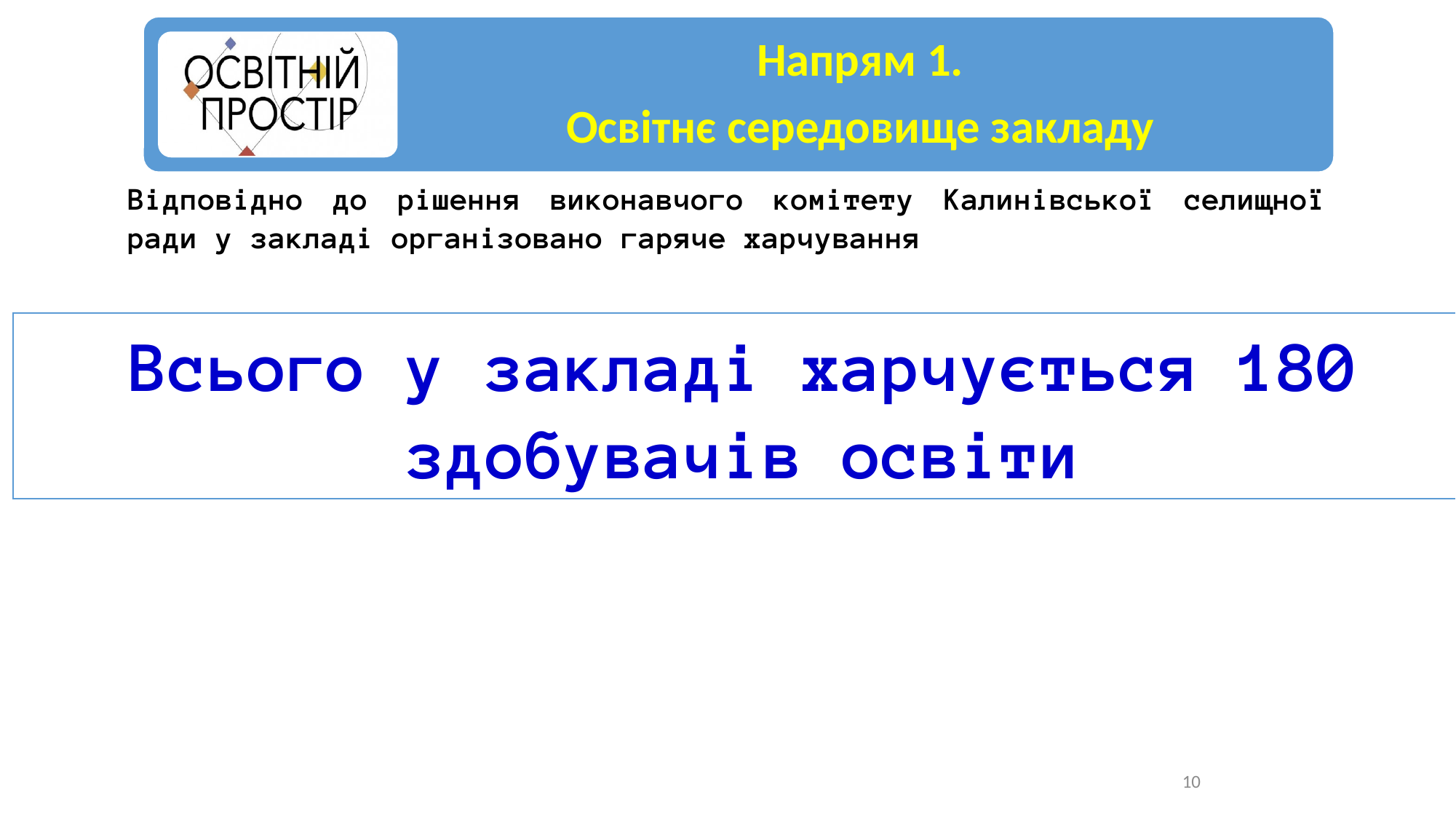

Напрям 1.
Освітнє середовище закладу
Відповідно до рішення виконавчого комітету Калинівської селищної ради у закладі організовано гаряче харчування
Всього у закладі харчується 180 здобувачів освіти
10